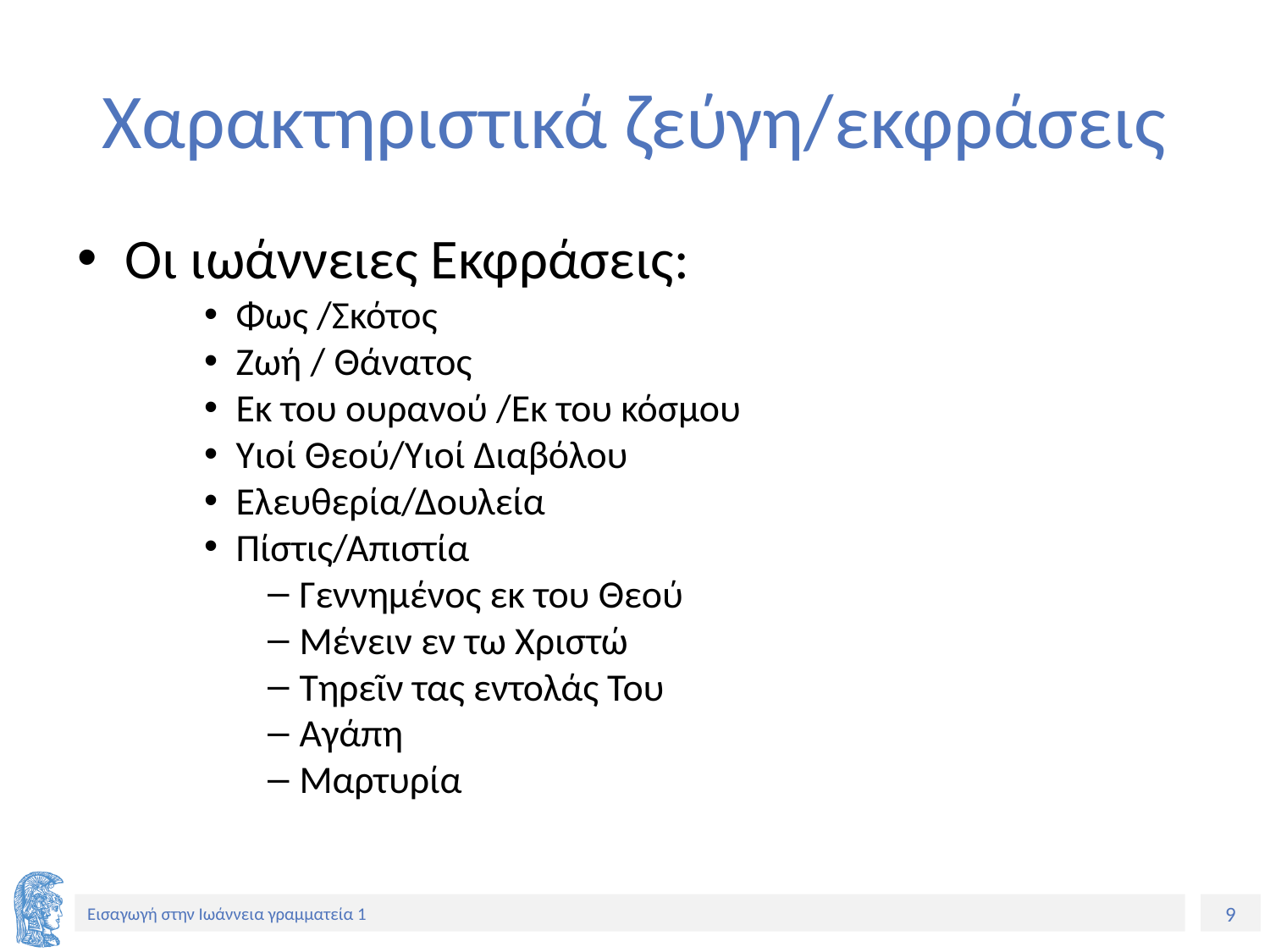

# Χαρακτηριστικά ζεύγη/εκφράσεις
Οι ιωάννειες Εκφράσεις:
Φως /Σκότος
Ζωή / Θάνατος
Εκ του ουρανού /Εκ του κόσμου
Υιοί Θεού/Υιοί Διαβόλου
Ελευθερία/Δουλεία
Πίστις/Απιστία
Γεννημένος εκ του Θεού
Μένειν εν τω Χριστώ
Τηρεῖν τας εντολάς Του
Αγάπη
Μαρτυρία